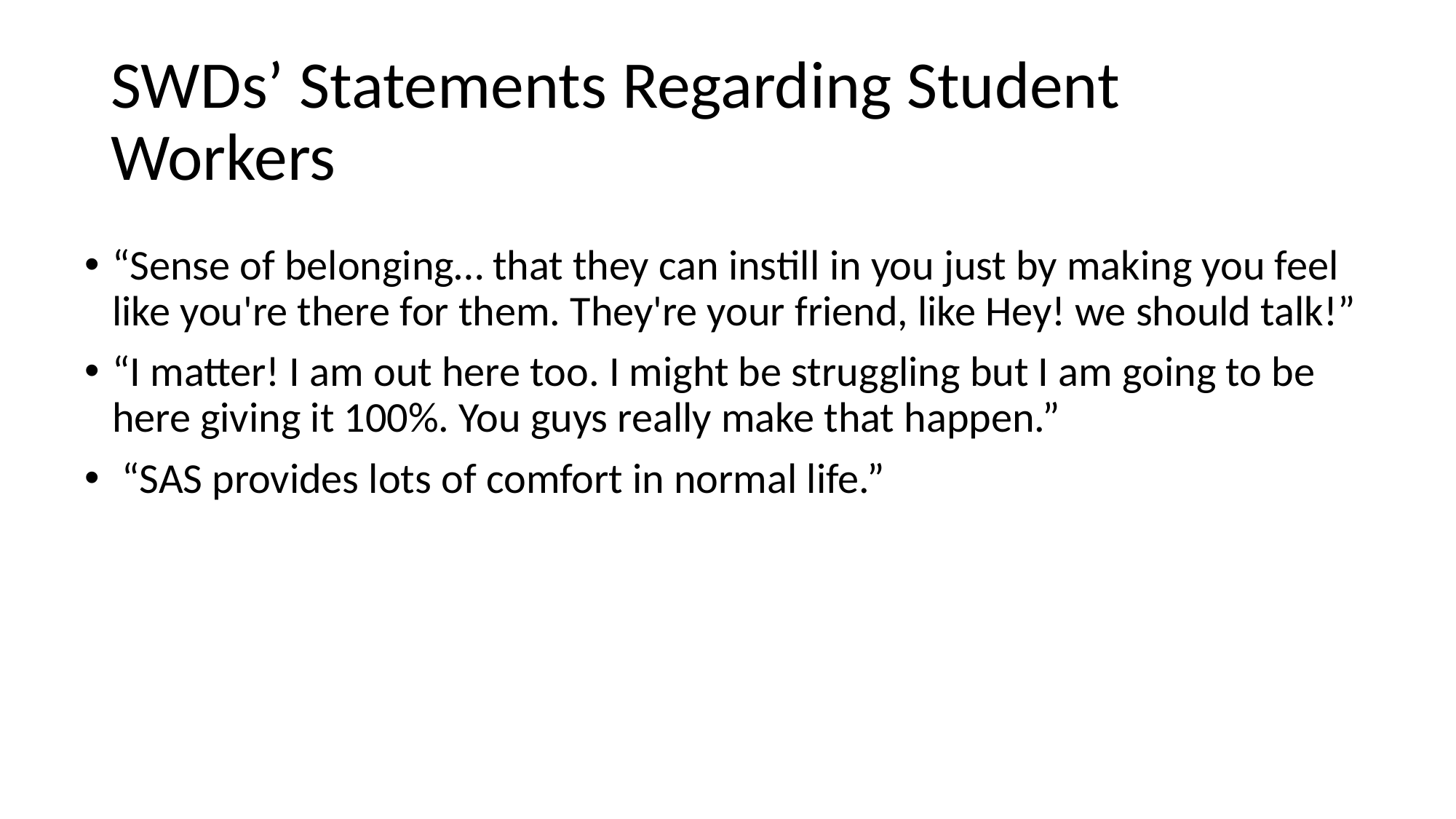

# SWDs’ Statements Regarding Student Workers
“Sense of belonging… that they can instill in you just by making you feel like you're there for them. They're your friend, like Hey! we should talk!”
“I matter! I am out here too. I might be struggling but I am going to be here giving it 100%. You guys really make that happen.”
 “SAS provides lots of comfort in normal life.”